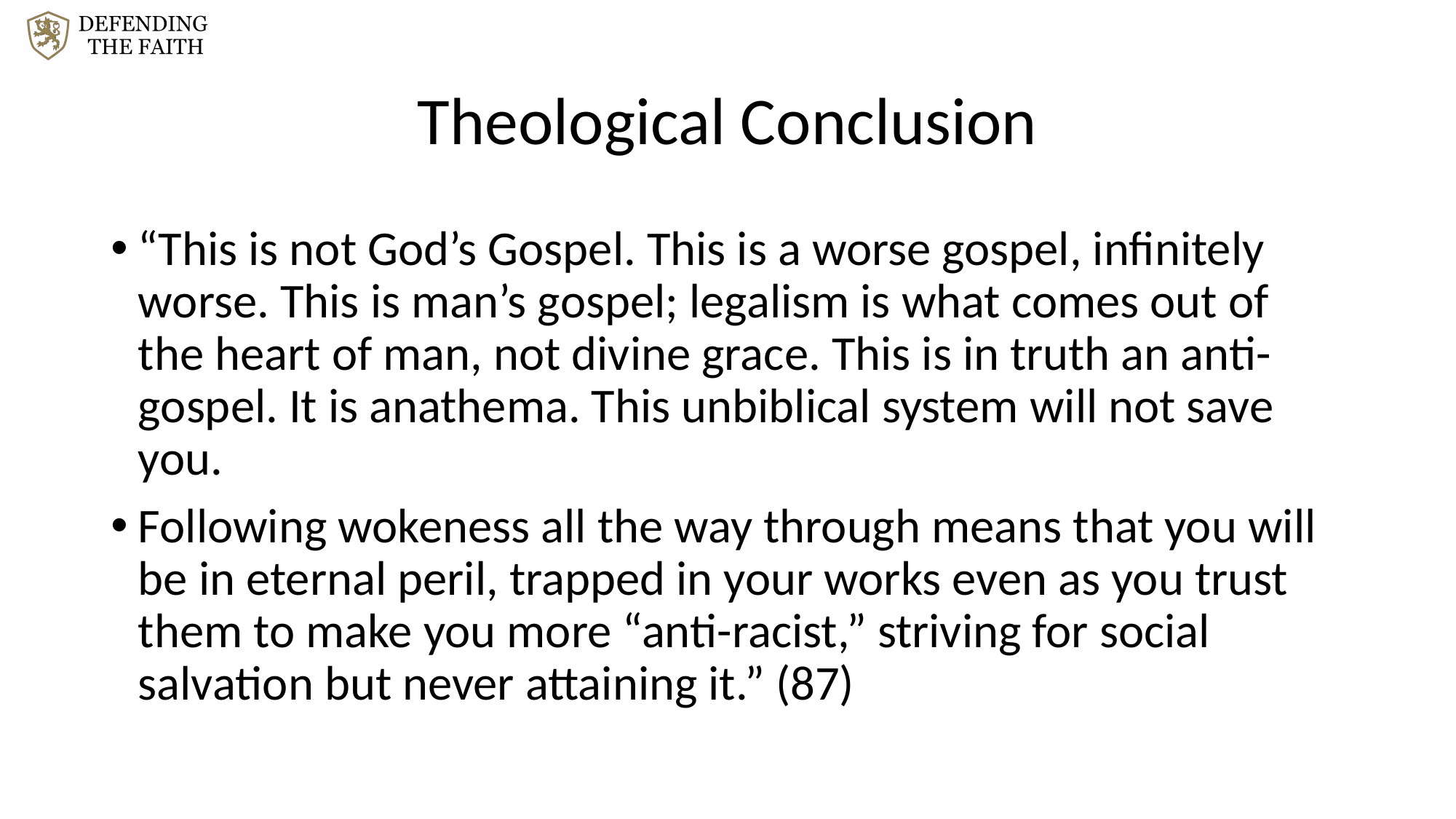

# Theological Conclusion
“This is not God’s Gospel. This is a worse gospel, infinitely worse. This is man’s gospel; legalism is what comes out of the heart of man, not divine grace. This is in truth an anti-gospel. It is anathema. This unbiblical system will not save you.
Following wokeness all the way through means that you will be in eternal peril, trapped in your works even as you trust them to make you more “anti-racist,” striving for social salvation but never attaining it.” (87)